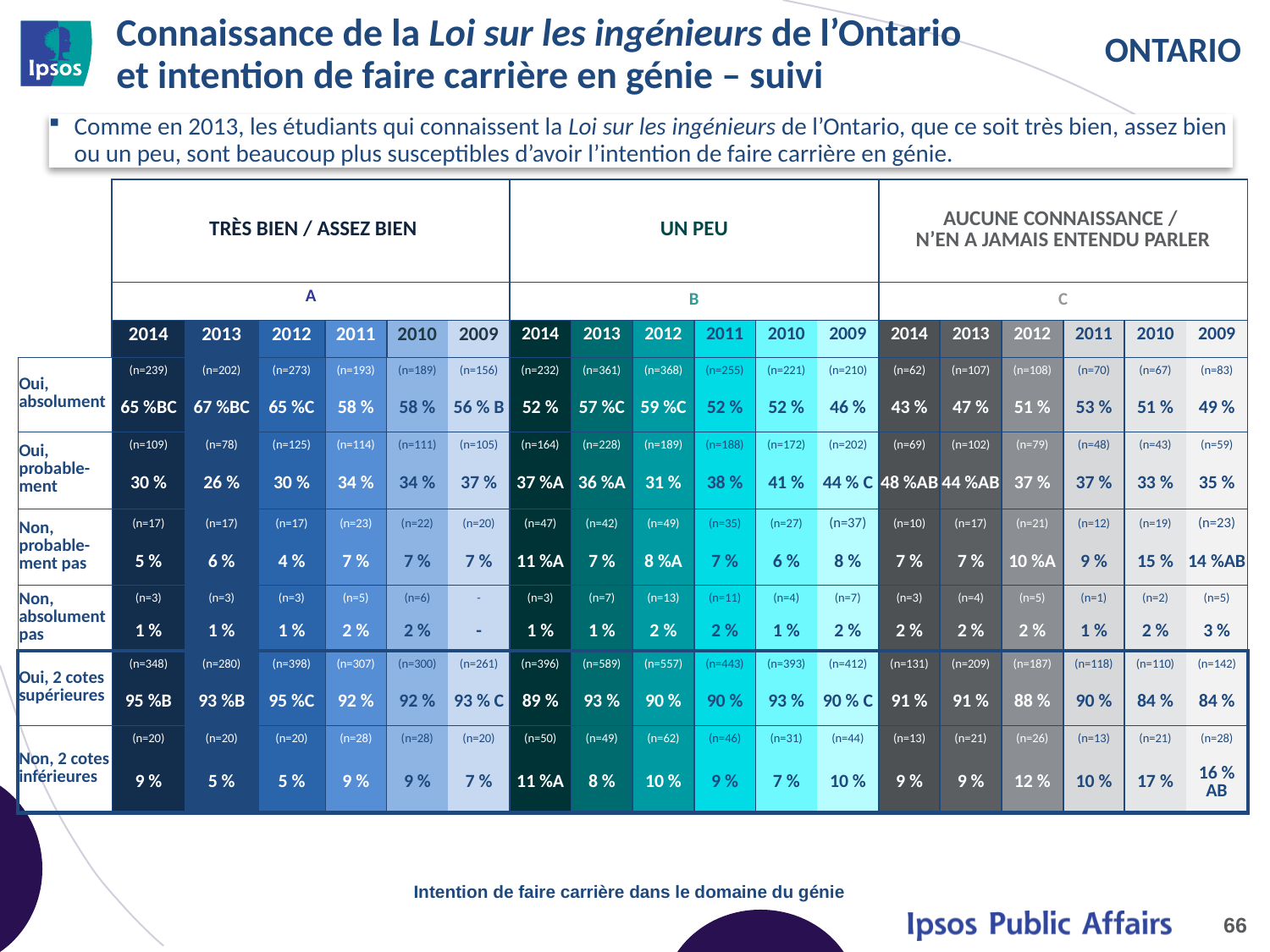

# Connaissance de la Loi sur les ingénieurs de l’Ontario 		          et intention de faire carrière en génie – suivi
Comme en 2013, les étudiants qui connaissent la Loi sur les ingénieurs de l’Ontario, que ce soit très bien, assez bien ou un peu, sont beaucoup plus susceptibles d’avoir l’intention de faire carrière en génie.
|  | TRÈS BIEN / ASSEZ BIEN |  |  |  |  |  | UN PEU |  |  |  |  |  | AUCUNE CONNAISSANCE / N’EN A JAMAIS ENTENDU PARLER |  |  |  |  |  |
| --- | --- | --- | --- | --- | --- | --- | --- | --- | --- | --- | --- | --- | --- | --- | --- | --- | --- | --- |
|  | A |  |  |  |  |  | B |  |  |  |  |  | C |  |  |  |  |  |
|  | 2014 | 2013 | 2012 | 2011 | 2010 | 2009 | 2014 | 2013 | 2012 | 2011 | 2010 | 2009 | 2014 | 2013 | 2012 | 2011 | 2010 | 2009 |
| Oui, absolument | (n=239) | (n=202) | (n=273) | (n=193) | (n=189) | (n=156) | (n=232) | (n=361) | (n=368) | (n=255) | (n=221) | (n=210) | (n=62) | (n=107) | (n=108) | (n=70) | (n=67) | (n=83) |
|  | 65 %BC | 67 %BC | 65 %C | 58 % | 58 % | 56 % B | 52 % | 57 %C | 59 %C | 52 % | 52 % | 46 % | 43 % | 47 % | 51 % | 53 % | 51 % | 49 % |
| Oui, probable-ment | (n=109) | (n=78) | (n=125) | (n=114) | (n=111) | (n=105) | (n=164) | (n=228) | (n=189) | (n=188) | (n=172) | (n=202) | (n=69) | (n=102) | (n=79) | (n=48) | (n=43) | (n=59) |
|  | 30 % | 26 % | 30 % | 34 % | 34 % | 37 % | 37 %A | 36 %A | 31 % | 38 % | 41 % | 44 % C | 48 %AB | 44 %AB | 37 % | 37 % | 33 % | 35 % |
| Non, probable-ment pas | (n=17) | (n=17) | (n=17) | (n=23) | (n=22) | (n=20) | (n=47) | (n=42) | (n=49) | (n=35) | (n=27) | (n=37) | (n=10) | (n=17) | (n=21) | (n=12) | (n=19) | (n=23) |
|  | 5 % | 6 % | 4 % | 7 % | 7 % | 7 % | 11 %A | 7 % | 8 %A | 7 % | 6 % | 8 % | 7 % | 7 % | 10 %A | 9 % | 15 % | 14 %AB |
| Non, absolument pas | (n=3) | (n=3) | (n=3) | (n=5) | (n=6) | - | (n=3) | (n=7) | (n=13) | (n=11) | (n=4) | (n=7) | (n=3) | (n=4) | (n=5) | (n=1) | (n=2) | (n=5) |
|  | 1 % | 1 % | 1 % | 2 % | 2 % | - | 1 % | 1 % | 2 % | 2 % | 1 % | 2 % | 2 % | 2 % | 2 % | 1 % | 2 % | 3 % |
| Oui, 2 cotes supérieures | (n=348) | (n=280) | (n=398) | (n=307) | (n=300) | (n=261) | (n=396) | (n=589) | (n=557) | (n=443) | (n=393) | (n=412) | (n=131) | (n=209) | (n=187) | (n=118) | (n=110) | (n=142) |
|  | 95 %B | 93 %B | 95 %C | 92 % | 92 % | 93 % C | 89 % | 93 % | 90 % | 90 % | 93 % | 90 % C | 91 % | 91 % | 88 % | 90 % | 84 % | 84 % |
| Non, 2 cotes inférieures | (n=20) | (n=20) | (n=20) | (n=28) | (n=28) | (n=20) | (n=50) | (n=49) | (n=62) | (n=46) | (n=31) | (n=44) | (n=13) | (n=21) | (n=26) | (n=13) | (n=21) | (n=28) |
|  | 9 % | 5 % | 5 % | 9 % | 9 % | 7 % | 11 %A | 8 % | 10 % | 9 % | 7 % | 10 % | 9 % | 9 % | 12 % | 10 % | 17 % | 16 % AB |
Intention de faire carrière dans le domaine du génie
66